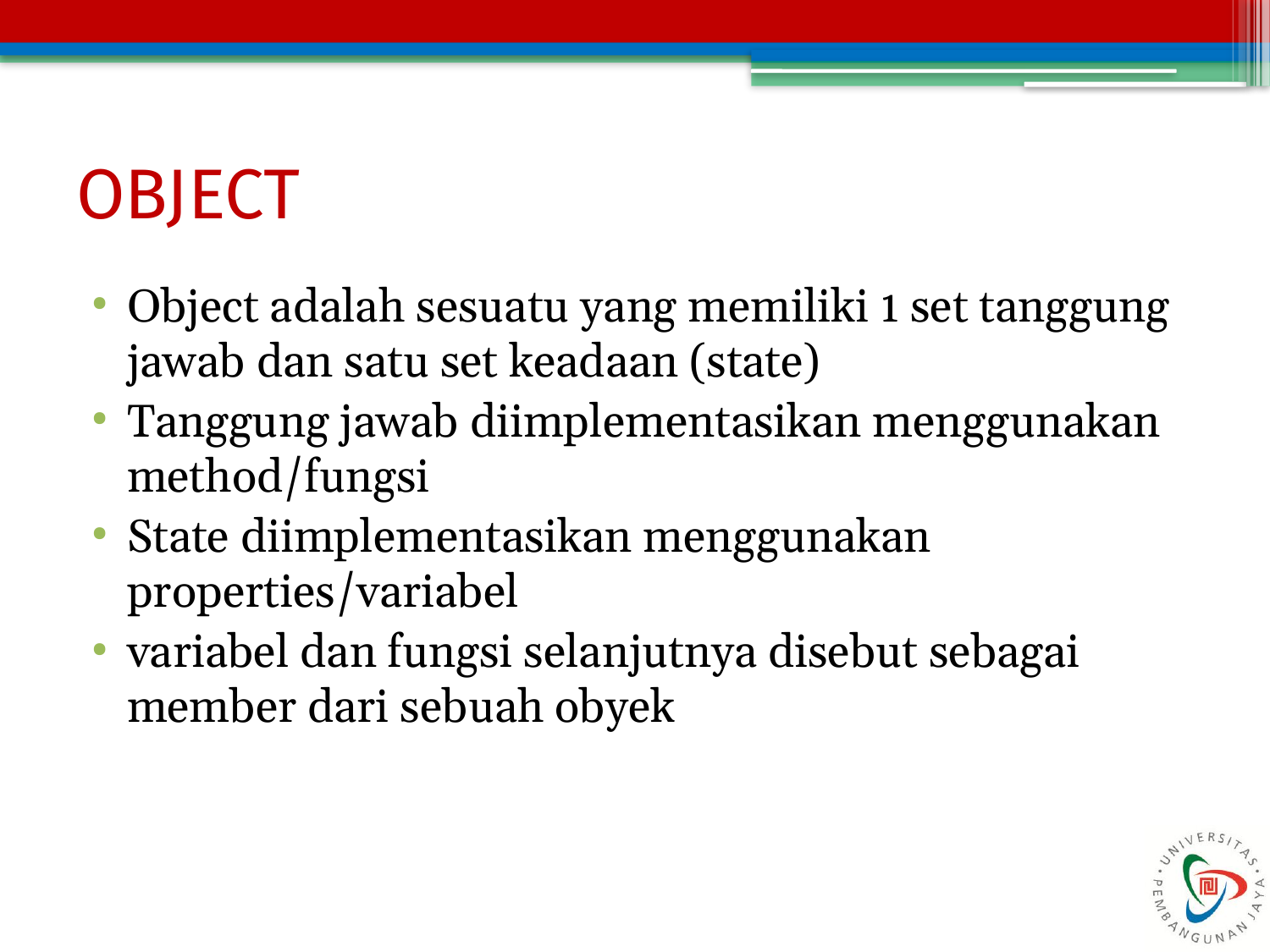

# OBJECT
Object adalah sesuatu yang memiliki 1 set tanggung jawab dan satu set keadaan (state)
Tanggung jawab diimplementasikan menggunakan method/fungsi
State diimplementasikan menggunakan properties/variabel
variabel dan fungsi selanjutnya disebut sebagai member dari sebuah obyek